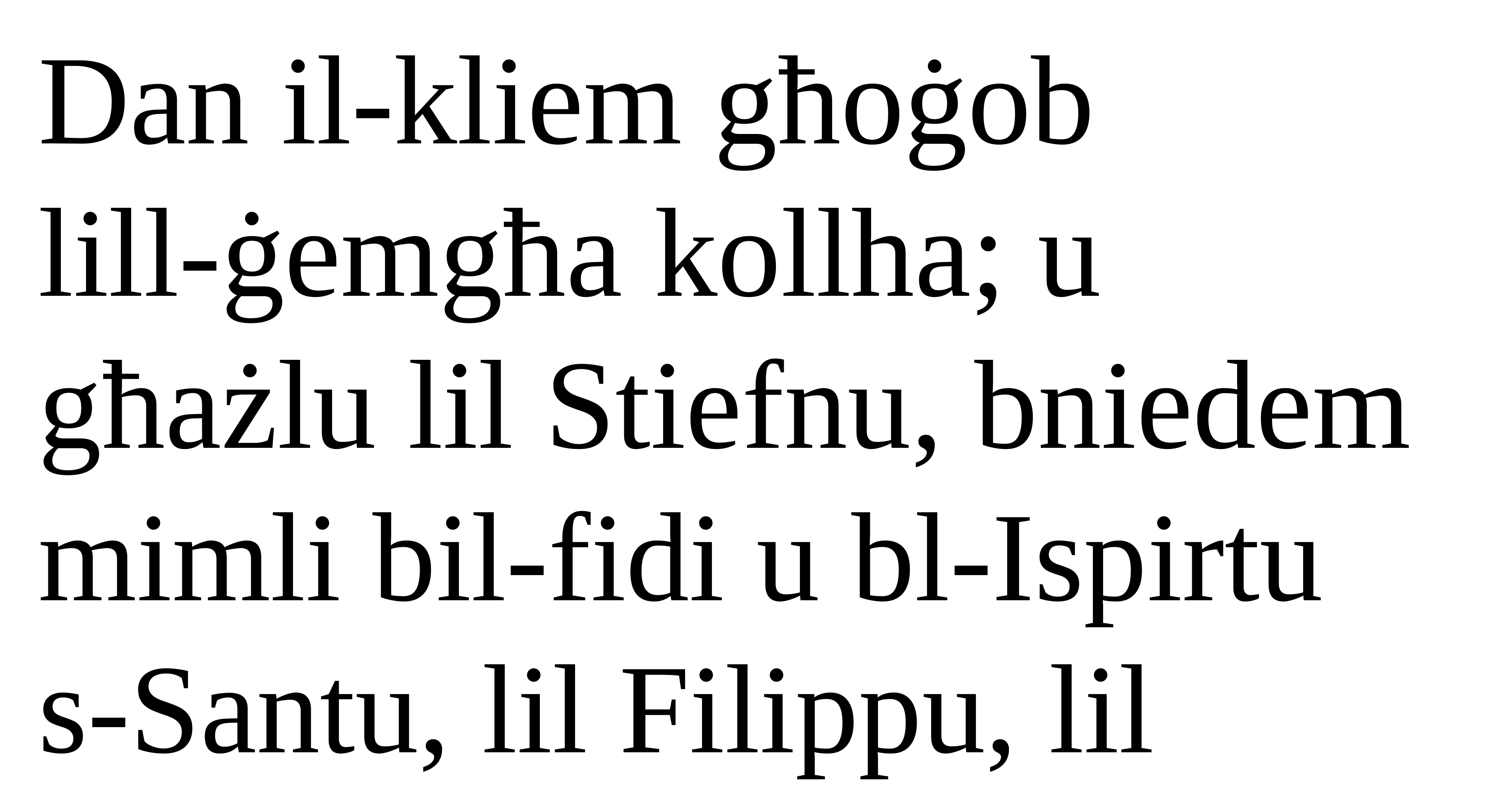

Dan il-kliem għoġob
lill-ġemgħa kollha; u għażlu lil Stiefnu, bniedem mimli bil-fidi u bl-Ispirtu
s-Santu, lil Filippu, lil